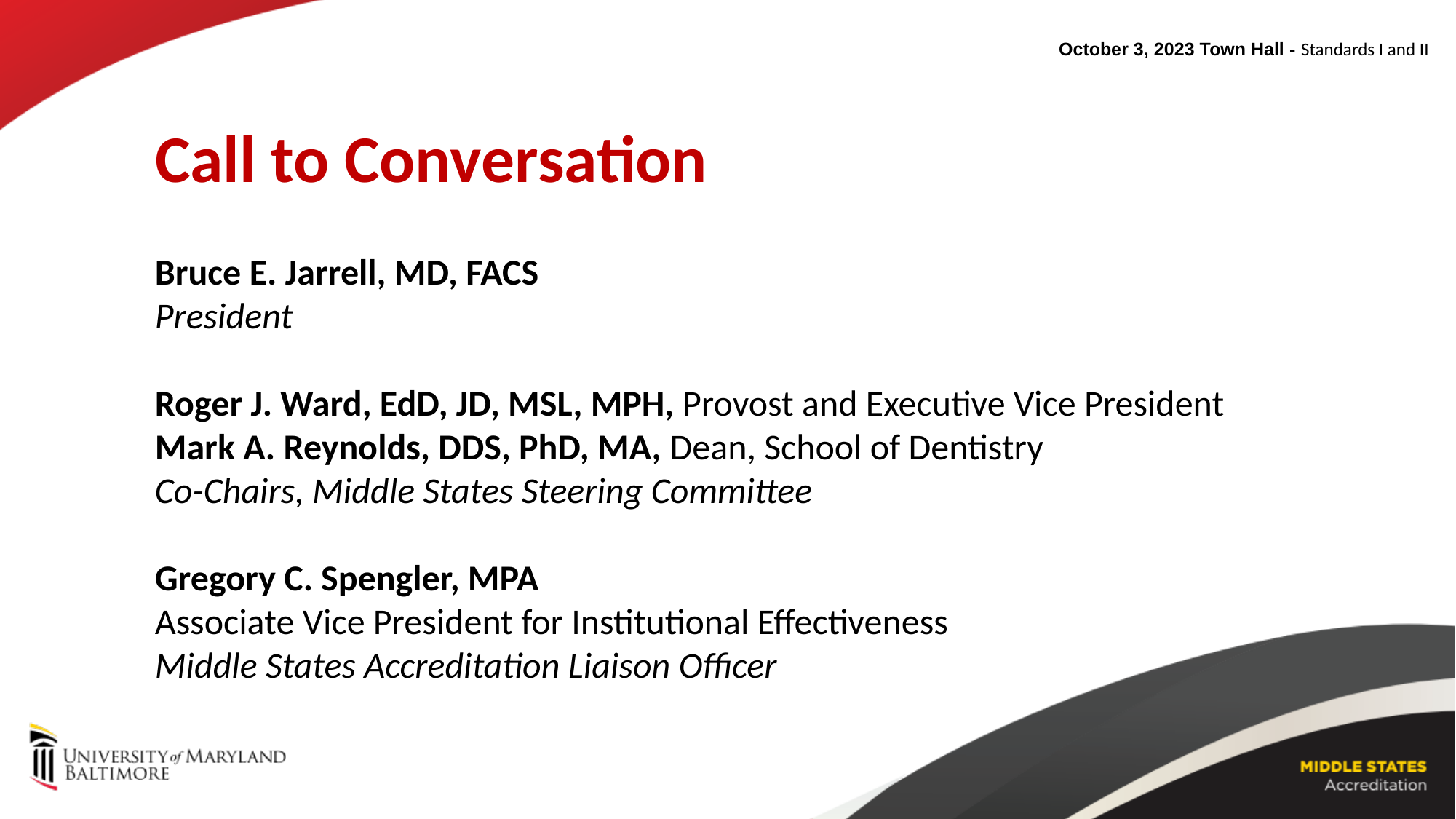

October 3, 2023 Town Hall - Standards I and II
Call to Conversation
Bruce E. Jarrell, MD, FACS
President
Roger J. Ward, EdD, JD, MSL, MPH, Provost and Executive Vice President
Mark A. Reynolds, DDS, PhD, MA, Dean, School of Dentistry
Co-Chairs, Middle States Steering Committee
Gregory C. Spengler, MPA
Associate Vice President for Institutional Effectiveness
Middle States Accreditation Liaison Officer